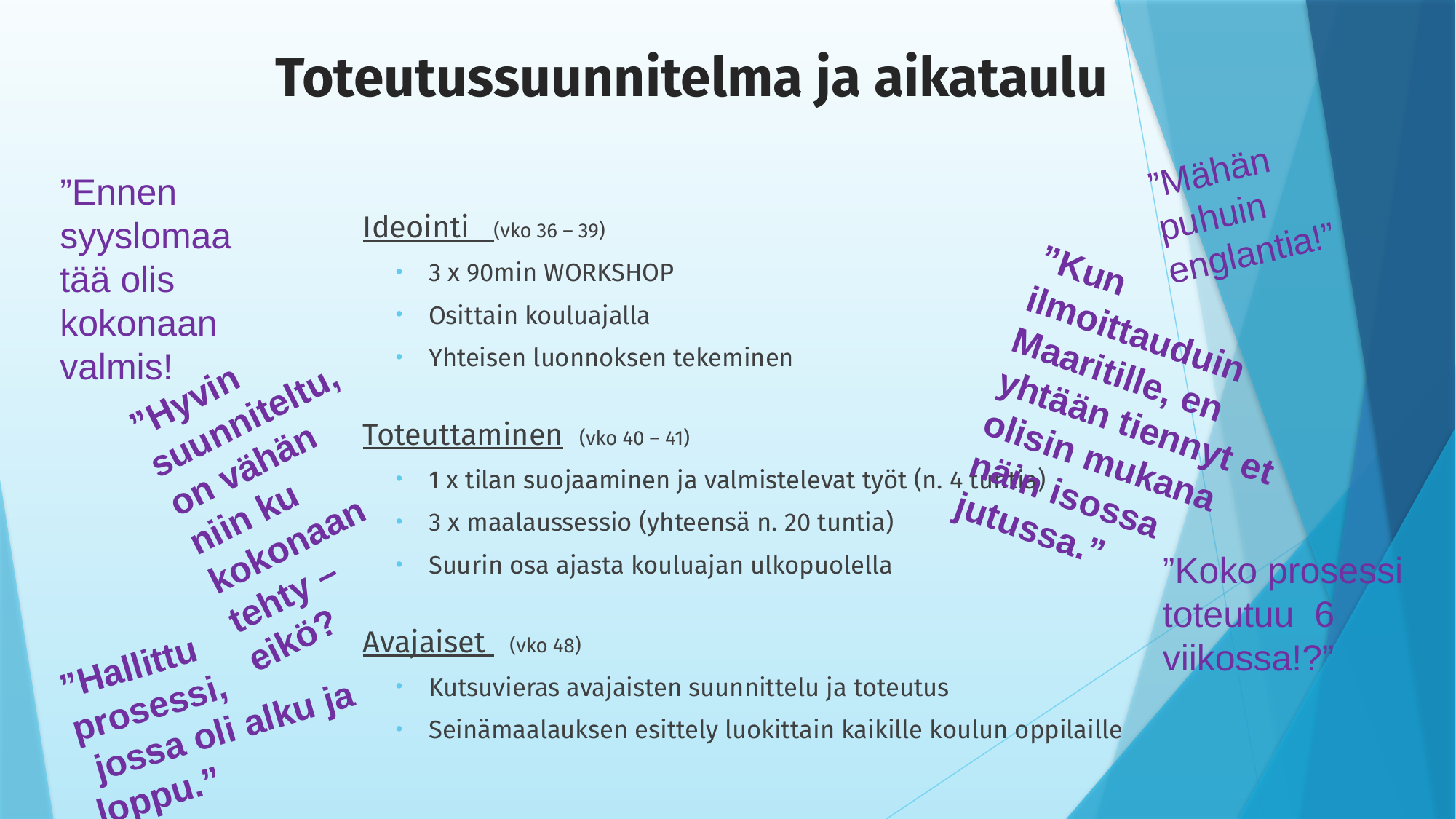

# Toteutussuunnitelma ja aikataulu
”Mähän puhuin englantia!”
”Ennen syyslomaa
tää olis kokonaan valmis!
Ideointi   (vko 36 – 39)
3 x 90min WORKSHOP
Osittain kouluajalla
Yhteisen luonnoksen tekeminen
Toteuttaminen  (vko 40 – 41)
1 x tilan suojaaminen ja valmistelevat työt (n. 4 tuntia)
3 x maalaussessio (yhteensä n. 20 tuntia)
Suurin osa ajasta kouluajan ulkopuolella
Avajaiset   (vko 48)
Kutsuvieras avajaisten suunnittelu ja toteutus
Seinämaalauksen esittely luokittain kaikille koulun oppilaille
”Kun ilmoittauduin Maaritille, en yhtään tiennyt et olisin mukana näin isossa jutussa.”
”Hyvin suunniteltu, on vähän  niin ku kokonaan tehty – eikö?
”Koko prosessi toteutuu  6 viikossa!?”
”Hallittu prosessi,
 jossa oli alku ja loppu.”